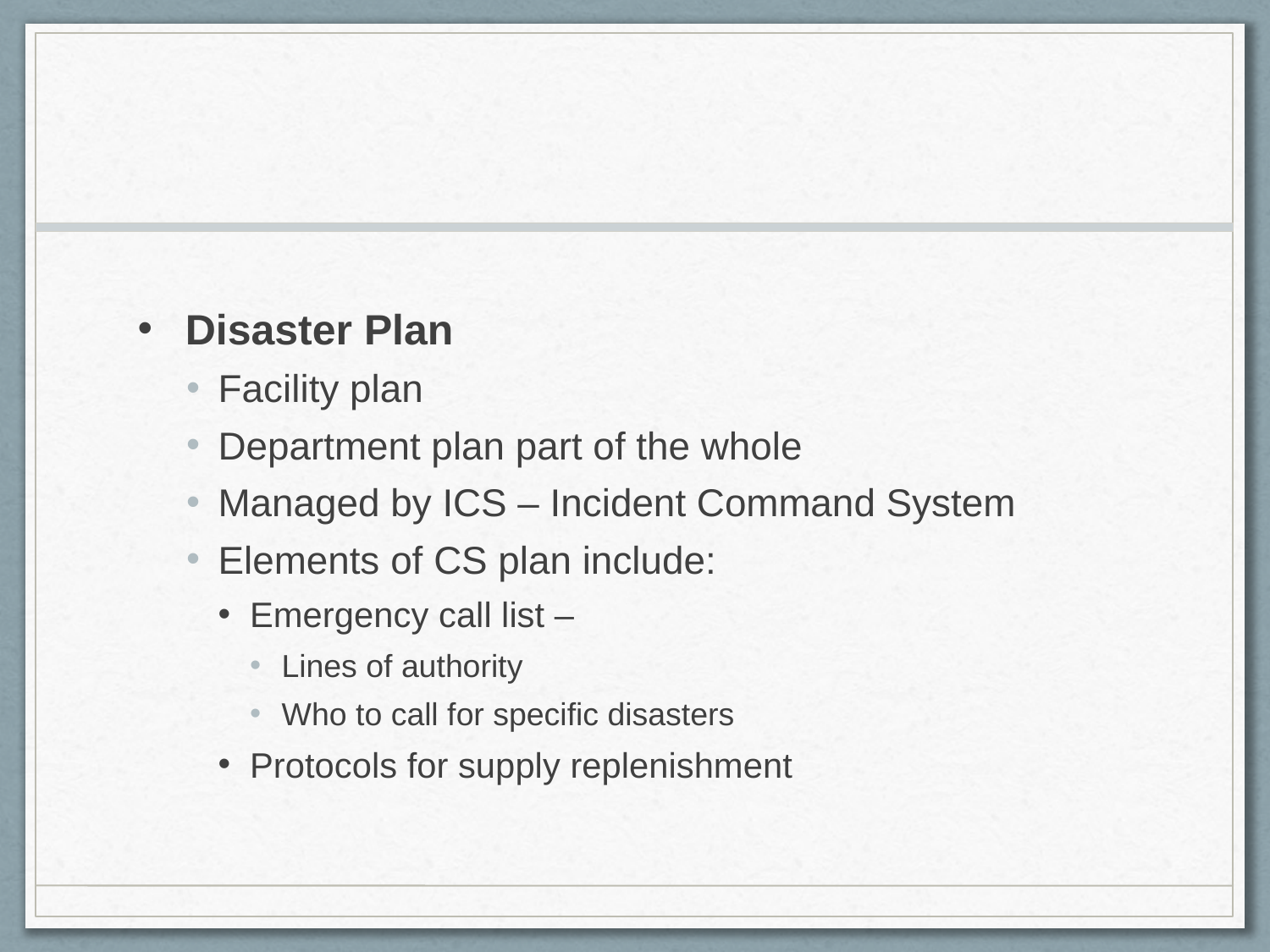

#
Disaster Plan
Facility plan
Department plan part of the whole
Managed by ICS – Incident Command System
Elements of CS plan include:
Emergency call list –
Lines of authority
Who to call for specific disasters
Protocols for supply replenishment